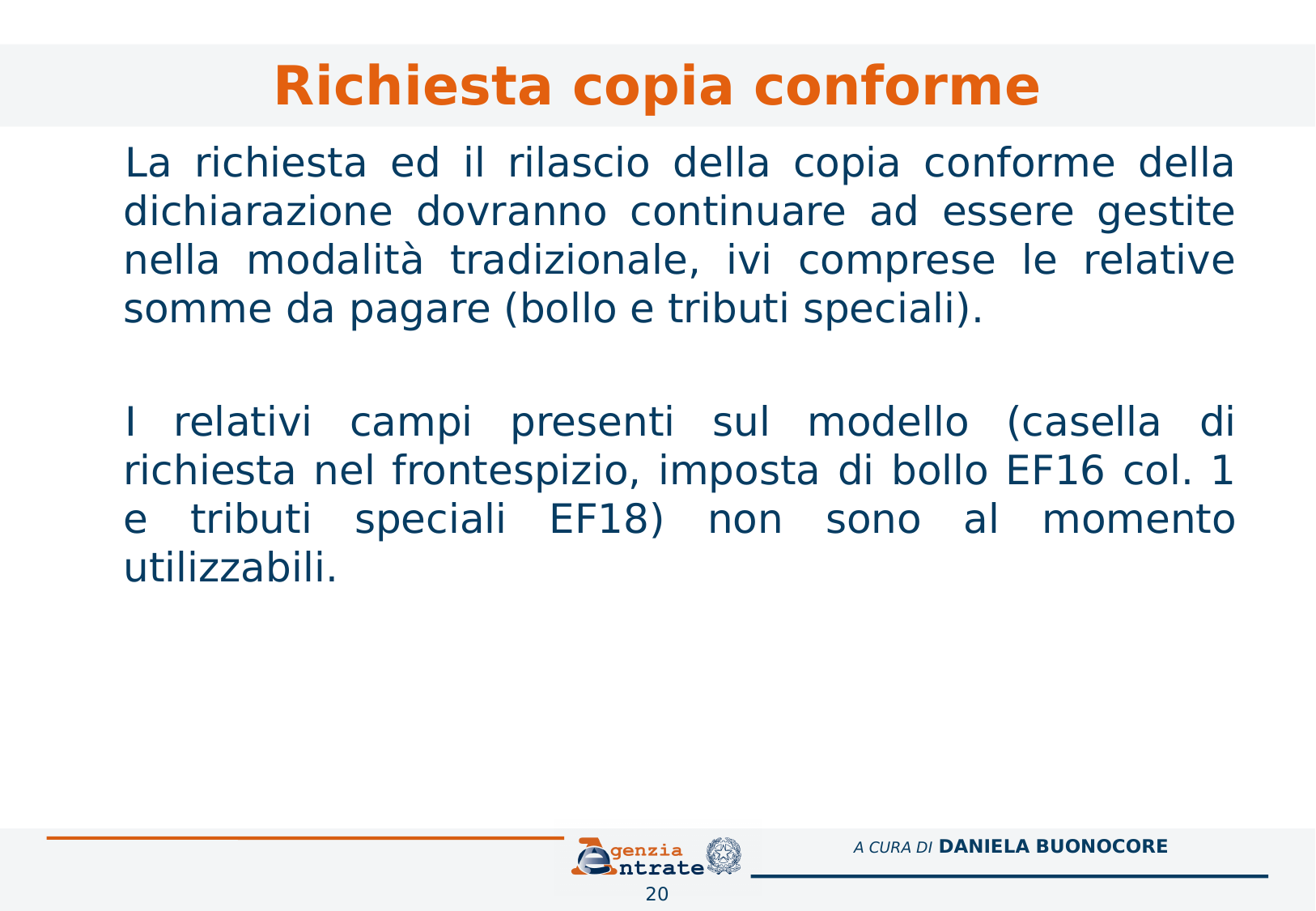

# Richiesta copia conforme
La richiesta ed il rilascio della copia conforme della dichiarazione dovranno continuare ad essere gestite nella modalità tradizionale, ivi comprese le relative somme da pagare (bollo e tributi speciali).

I relativi campi presenti sul modello (casella di richiesta nel frontespizio, imposta di bollo EF16 col. 1 e tributi speciali EF18) non sono al momento utilizzabili.
20